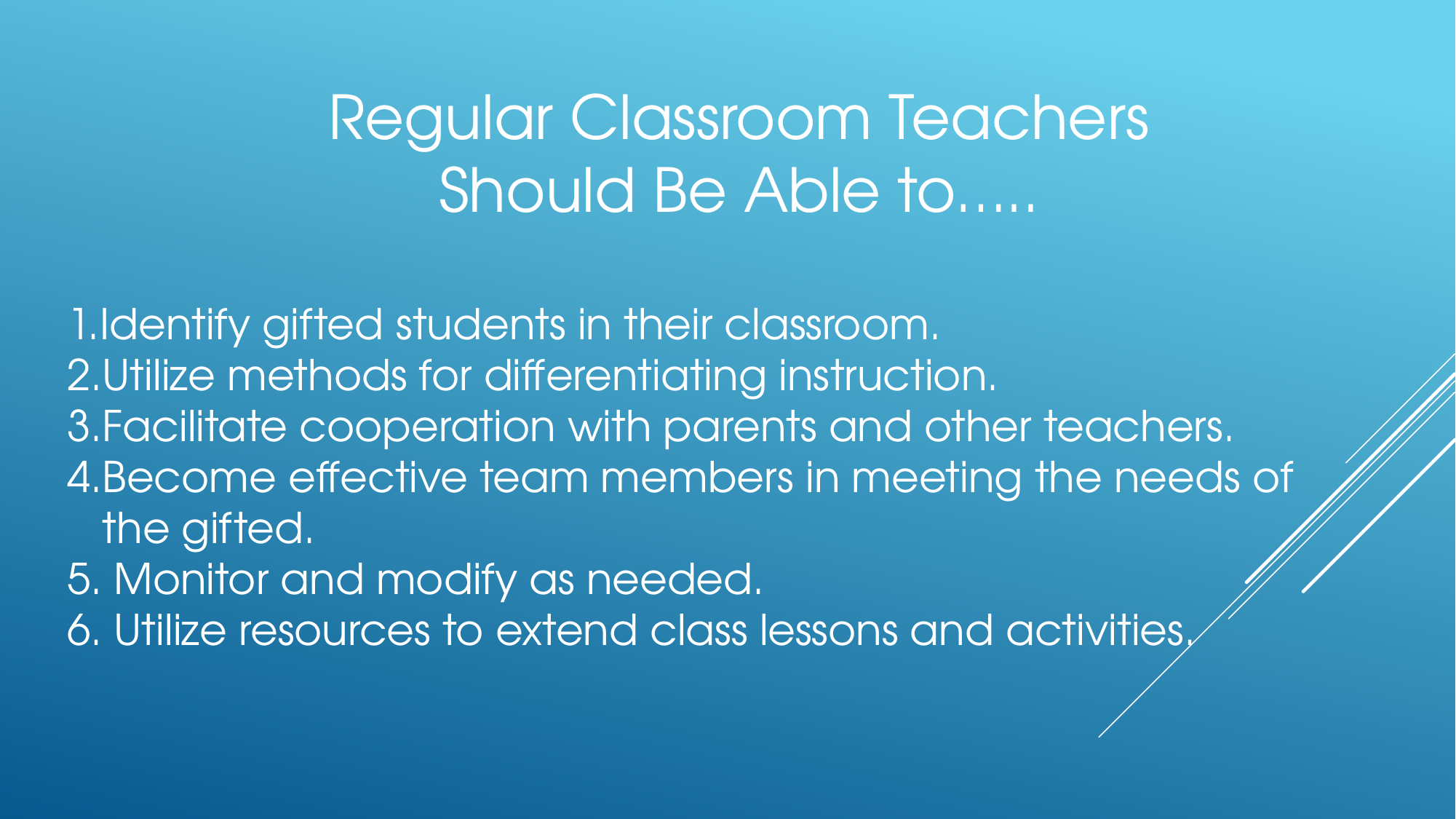

Regular Classroom Teachers
Should Be Able to…..

1.Identify gifted students in their classroom.
2.Utilize methods for differentiating instruction.
3.Facilitate cooperation with parents and other teachers.
4.Become effective team members in meeting the needs of
   the gifted.
5. Monitor and modify as needed.
6. Utilize resources to extend class lessons and activities.